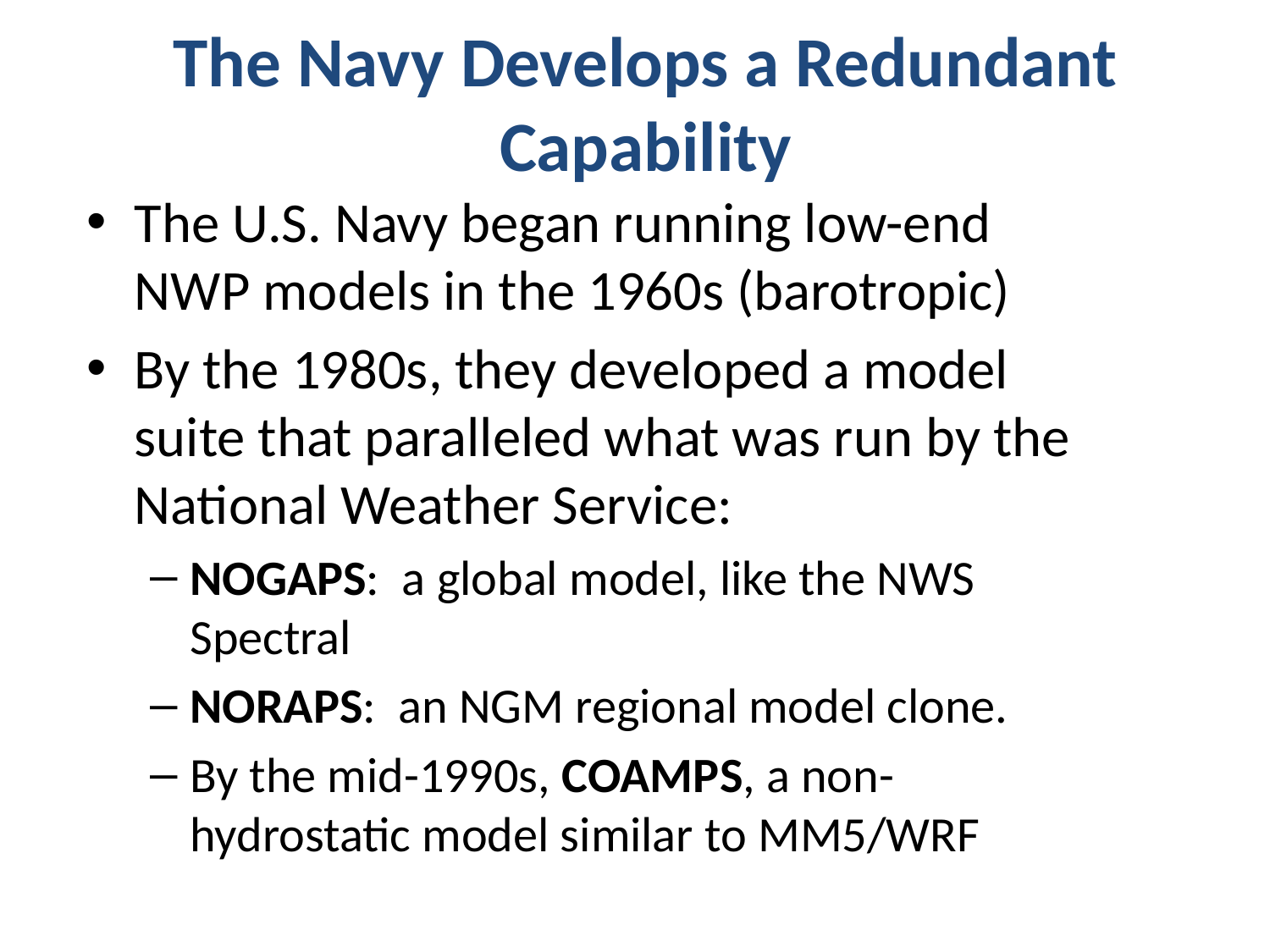

# The Navy Develops a Redundant Capability
The U.S. Navy began running low-end NWP models in the 1960s (barotropic)
By the 1980s, they developed a model suite that paralleled what was run by the National Weather Service:
NOGAPS:  a global model, like the NWS Spectral
NORAPS:  an NGM regional model clone.
By the mid-1990s, COAMPS, a non-hydrostatic model similar to MM5/WRF